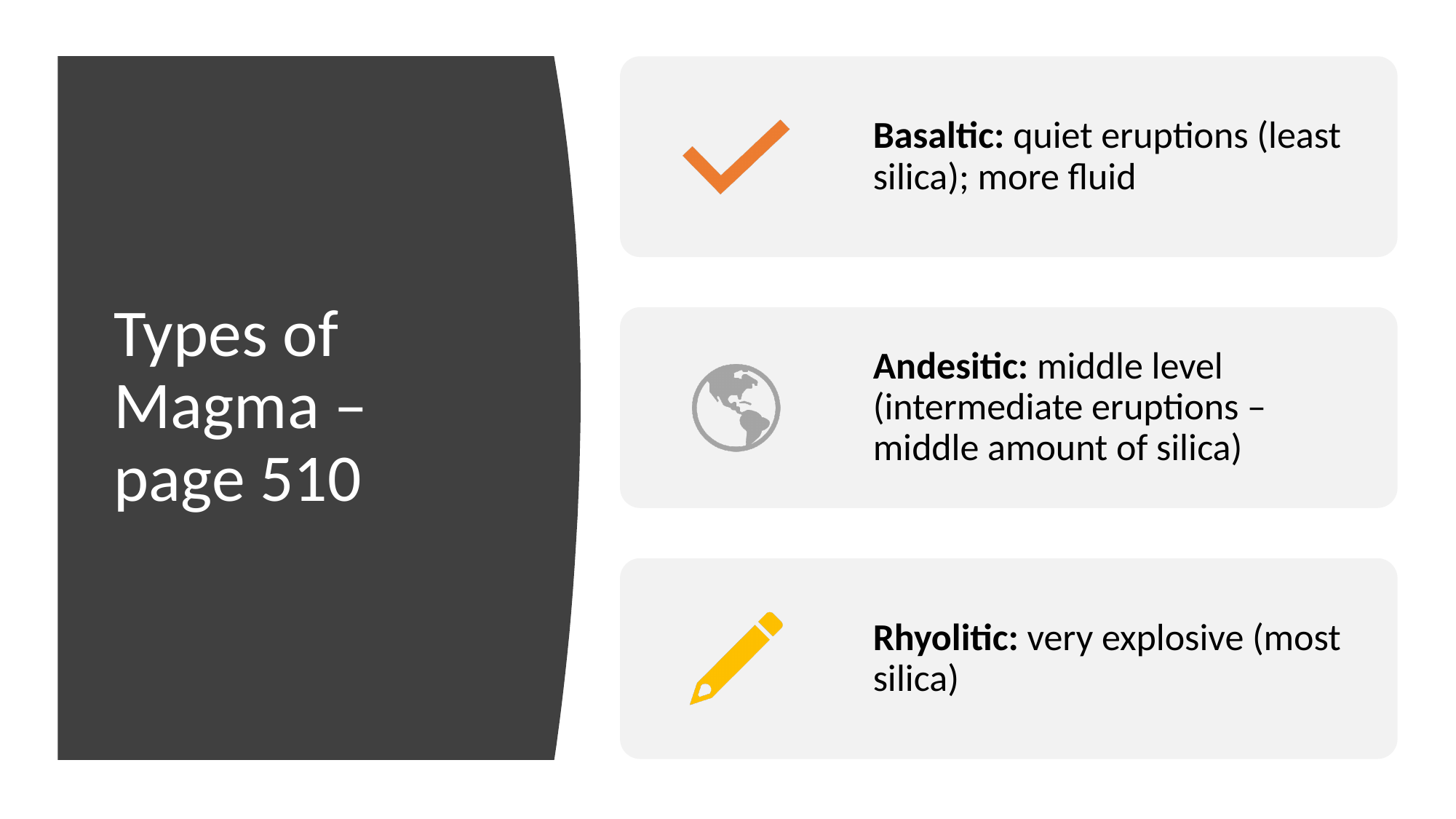

Basaltic: quiet eruptions (least silica); more fluid
Andesitic: middle level (intermediate eruptions – middle amount of silica)
Rhyolitic: very explosive (most silica)

# Types of Magma – page 510